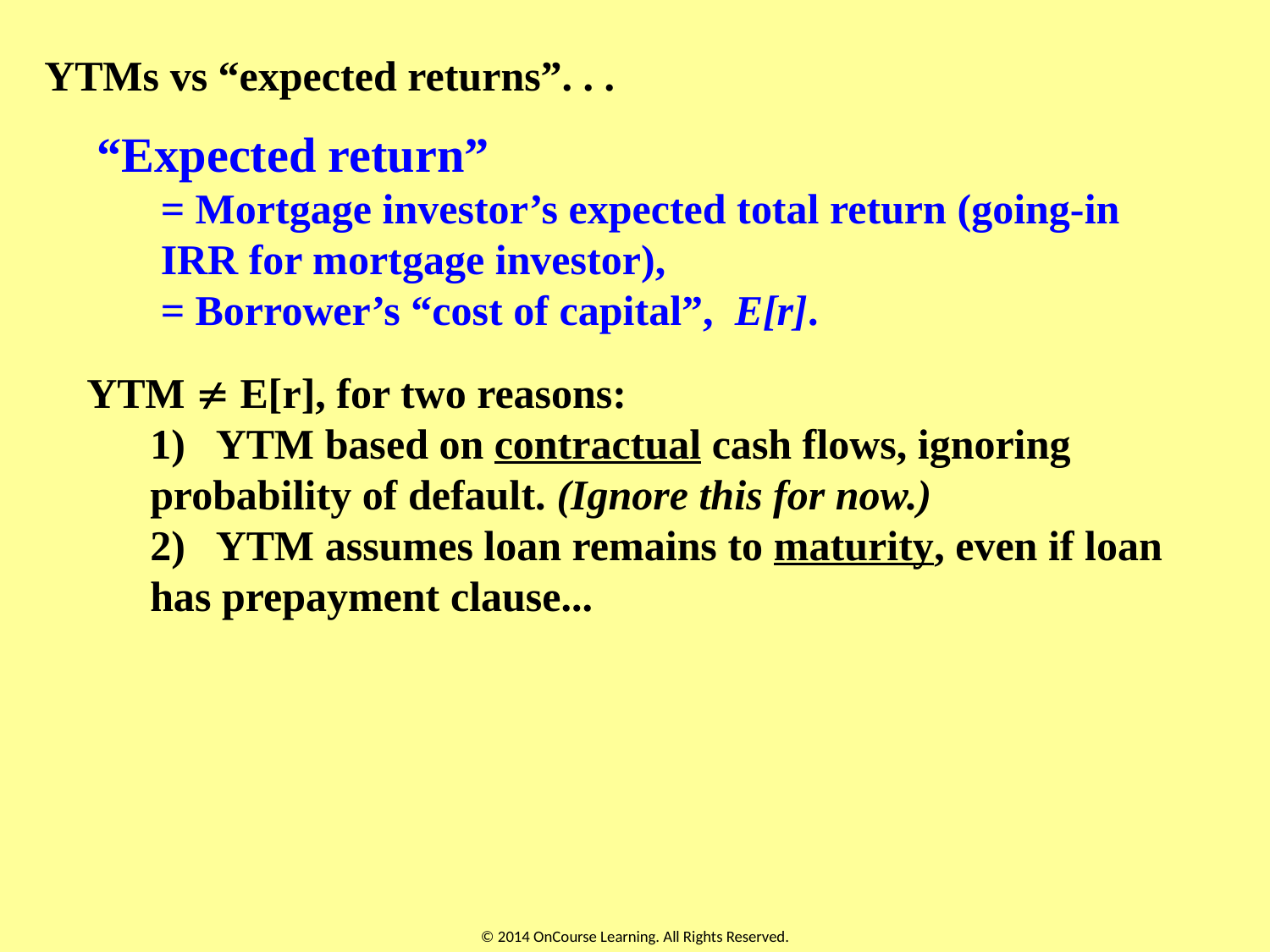

YTMs vs “expected returns”. . .
“Expected return”
= Mortgage investor’s expected total return (going-in IRR for mortgage investor),
= Borrower’s “cost of capital”,  E[r].
YTM ≠ E[r], for two reasons:
1)   YTM based on contractual cash flows, ignoring probability of default. (Ignore this for now.)
2)   YTM assumes loan remains to maturity, even if loan has prepayment clause...
© 2014 OnCourse Learning. All Rights Reserved.
40